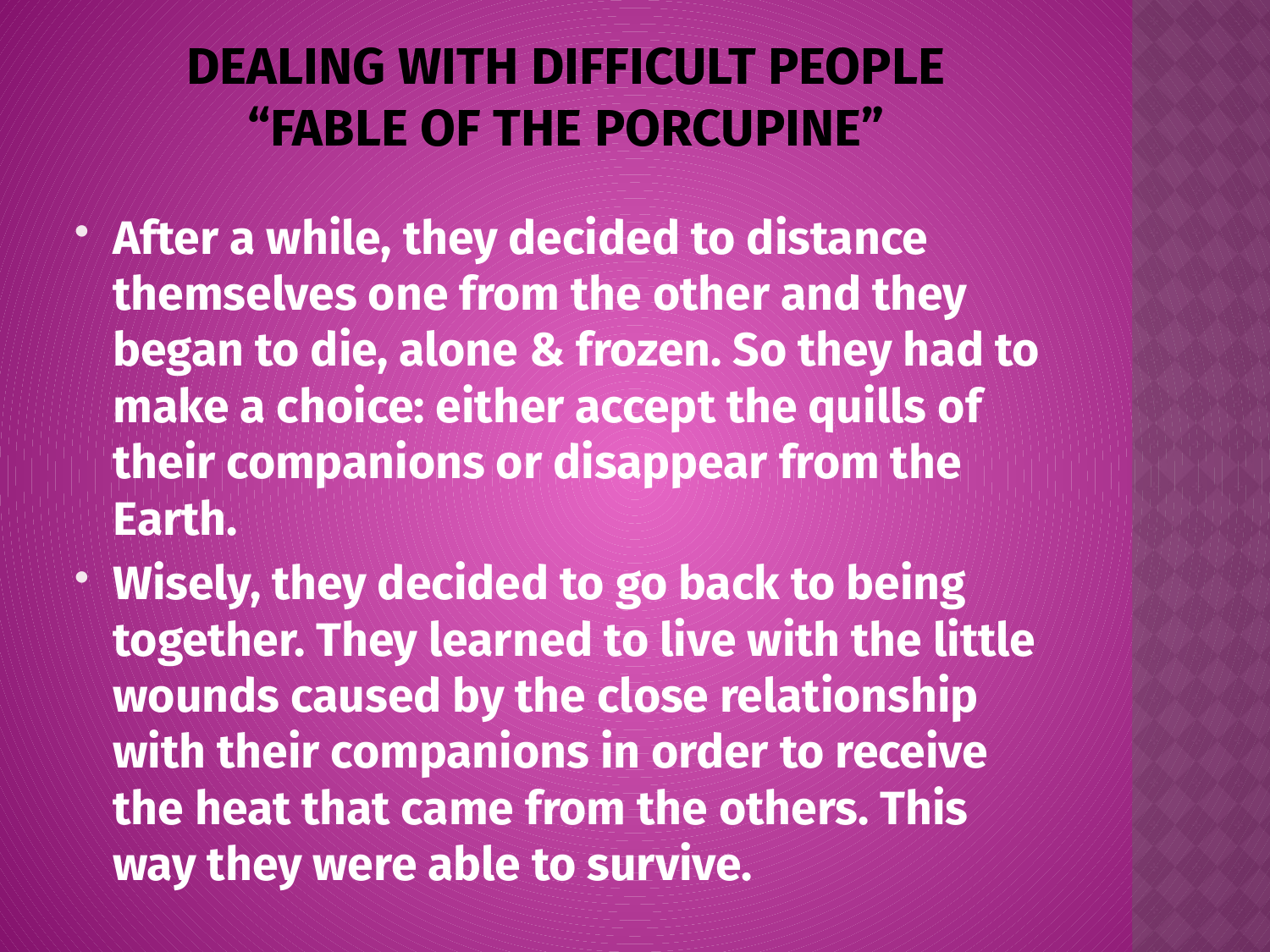

# Dealing with difficult People “Fable of the porcupine”
After a while, they decided to distance themselves one from the other and they began to die, alone & frozen. So they had to make a choice: either accept the quills of their companions or disappear from the Earth.
Wisely, they decided to go back to being together. They learned to live with the little wounds caused by the close relationship with their companions in order to receive the heat that came from the others. This way they were able to survive.